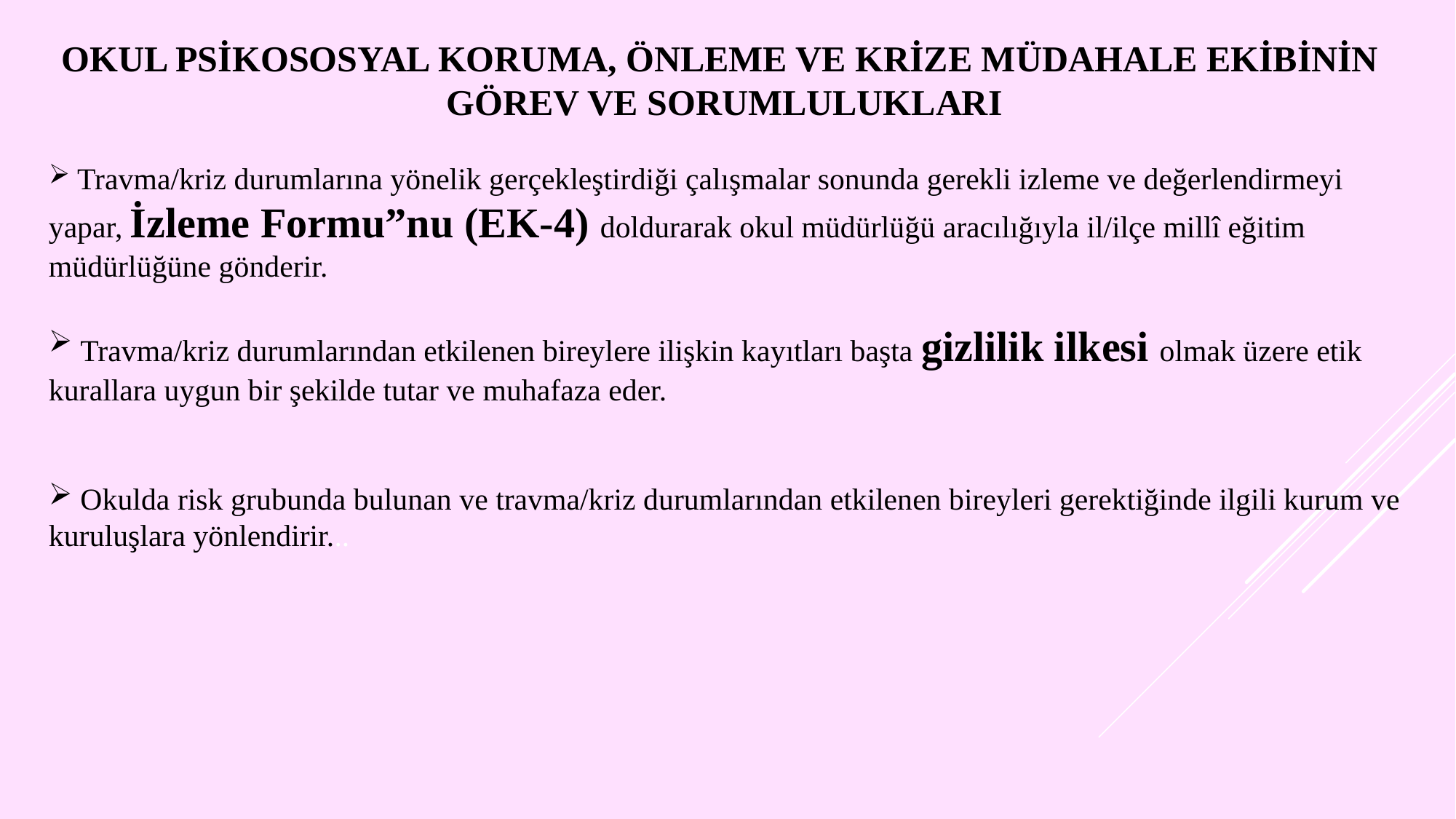

Travma/kriz durumlarına yönelik gerçekleştirdiği çalışmalar sonunda gerekli izleme ve değerlendirmeyi yapar, İzleme Formu”nu (EK-4) doldurarak okul müdürlüğü aracılığıyla il/ilçe millî eğitim müdürlüğüne gönderir.

 Travma/kriz durumlarından etkilenen bireylere ilişkin kayıtları başta gizlilik ilkesi olmak üzere etik kurallara uygun bir şekilde tutar ve muhafaza eder.

 Okulda risk grubunda bulunan ve travma/kriz durumlarından etkilenen bireyleri gerektiğinde ilgili kurum ve kuruluşlara yönlendirir...

OKUL PSİKOSOSYAL KORUMA, ÖNLEME VE KRİZE MÜDAHALE EKİBİNİN  GÖREV VE SORUMLULUKLARI